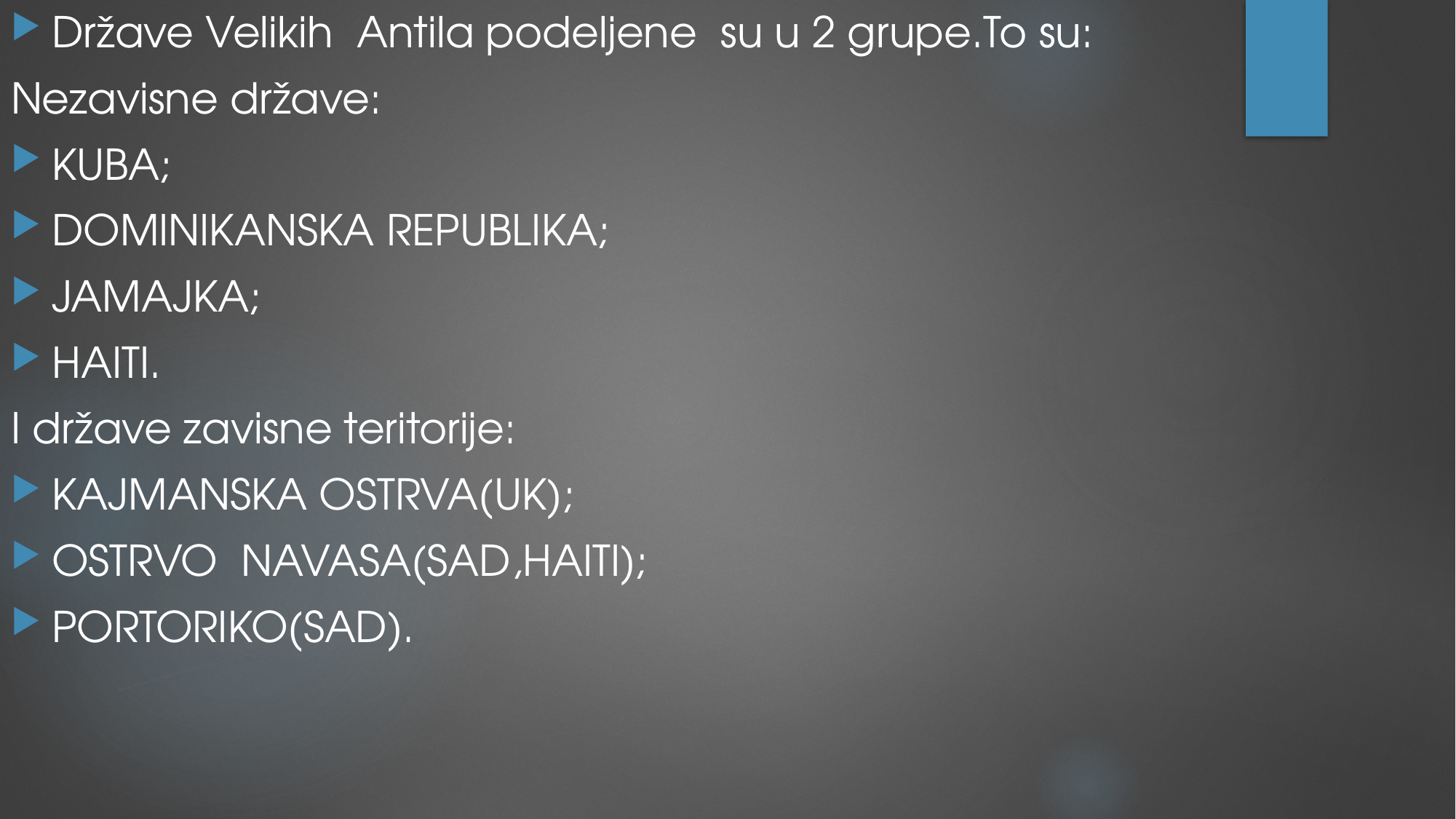

Države Velikih  Antila podeljene  su u 2 grupe.To su:
Nezavisne države:
KUBA;
DOMINIKANSKA REPUBLIKA;
JAMAJKA;
HAITI.
I države zavisne teritorije:
KAJMANSKA OSTRVA(UK);
OSTRVO  NAVASA(SAD,HAITI);
PORTORIKO(SAD).